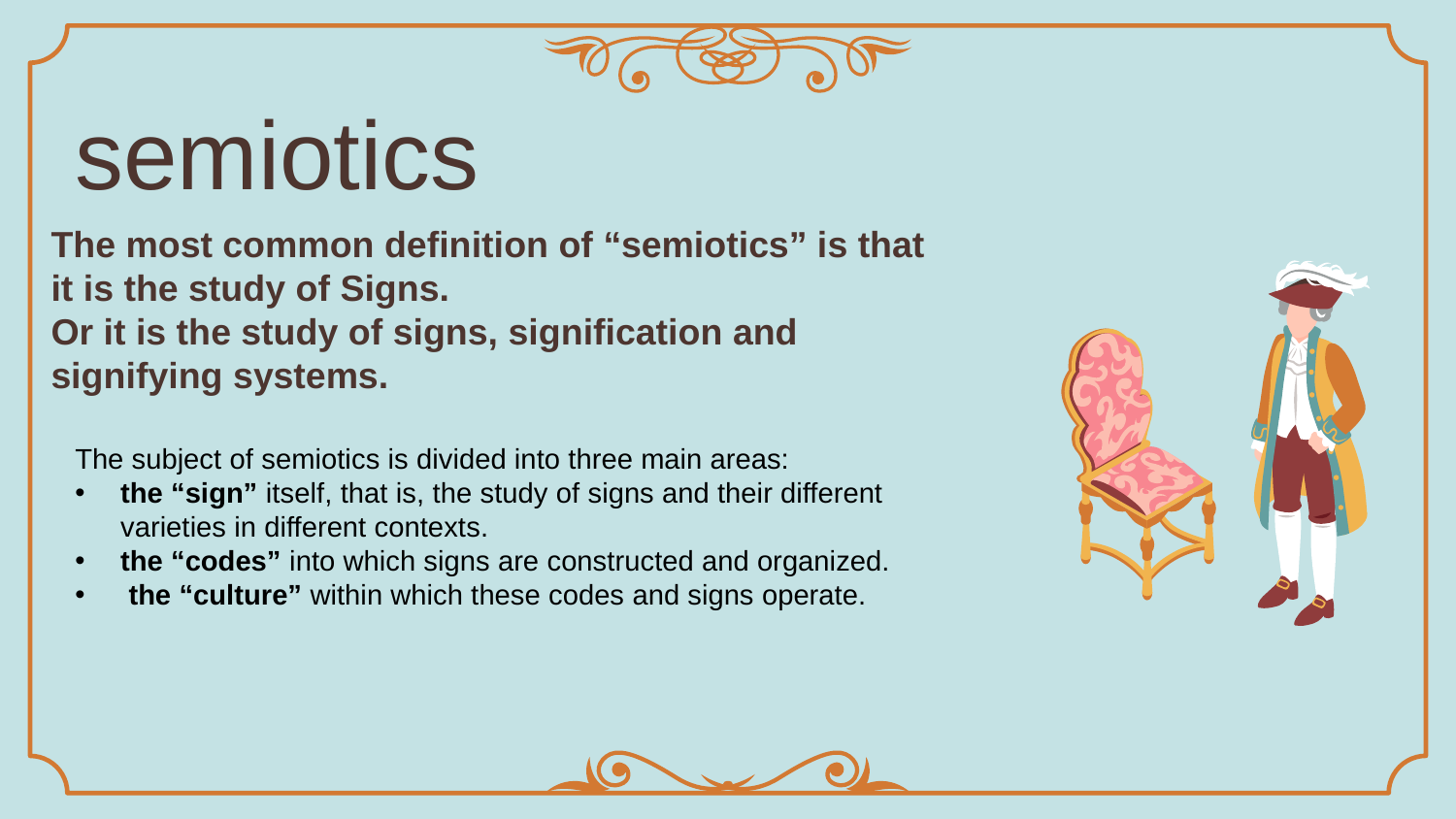

semiotics
# The most common definition of “semiotics” is that it is the study of Signs. Or it is the study of signs, signification and signifying systems.

The subject of semiotics is divided into three main areas:
the “sign” itself, that is, the study of signs and their different varieties in different contexts.
the “codes” into which signs are constructed and organized.
 the “culture” within which these codes and signs operate.